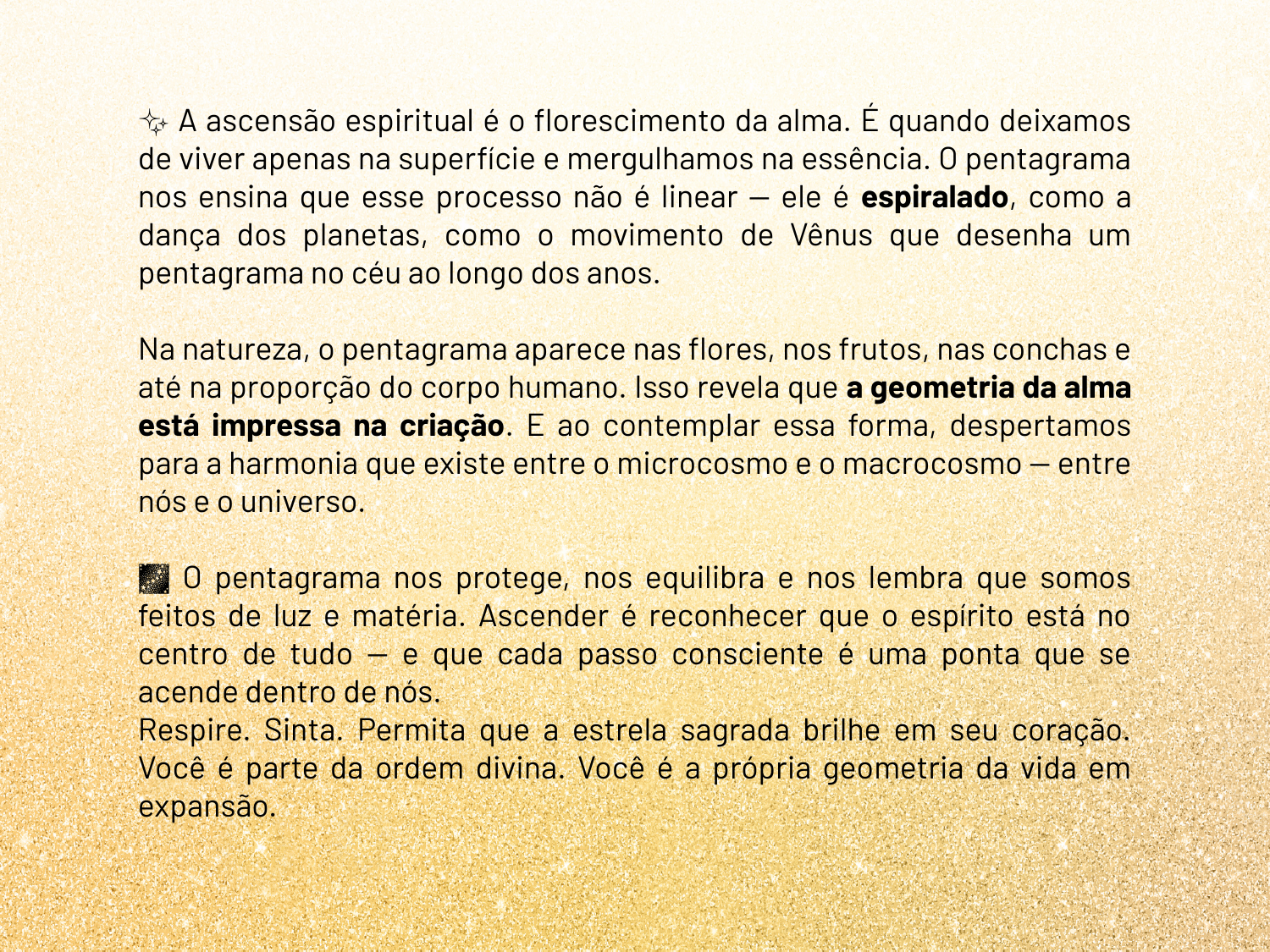

✨ A ascensão espiritual é o florescimento da alma. É quando deixamos de viver apenas na superfície e mergulhamos na essência. O pentagrama nos ensina que esse processo não é linear — ele é espiralado, como a dança dos planetas, como o movimento de Vênus que desenha um pentagrama no céu ao longo dos anos.

Na natureza, o pentagrama aparece nas flores, nos frutos, nas conchas e até na proporção do corpo humano. Isso revela que a geometria da alma está impressa na criação. E ao contemplar essa forma, despertamos para a harmonia que existe entre o microcosmo e o macrocosmo — entre nós e o universo.

🌌 O pentagrama nos protege, nos equilibra e nos lembra que somos feitos de luz e matéria. Ascender é reconhecer que o espírito está no centro de tudo — e que cada passo consciente é uma ponta que se acende dentro de nós.
Respire. Sinta. Permita que a estrela sagrada brilhe em seu coração. Você é parte da ordem divina. Você é a própria geometria da vida em expansão.